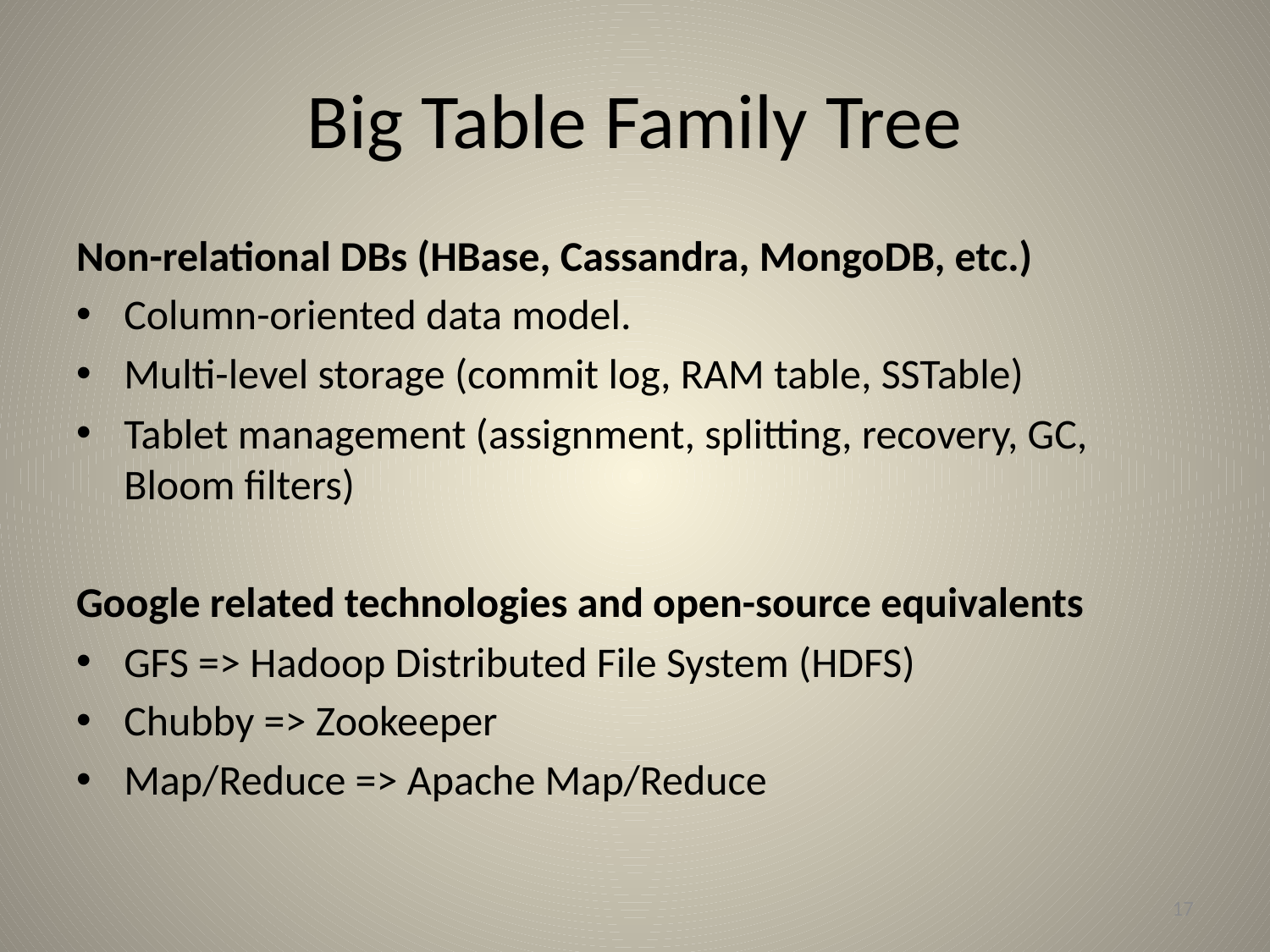

# Big Table Family Tree
Non-relational DBs (HBase, Cassandra, MongoDB, etc.)
Column-oriented data model.
Multi-level storage (commit log, RAM table, SSTable)
Tablet management (assignment, splitting, recovery, GC, Bloom filters)

Google related technologies and open-source equivalents
GFS => Hadoop Distributed File System (HDFS)
Chubby => Zookeeper
Map/Reduce => Apache Map/Reduce

17